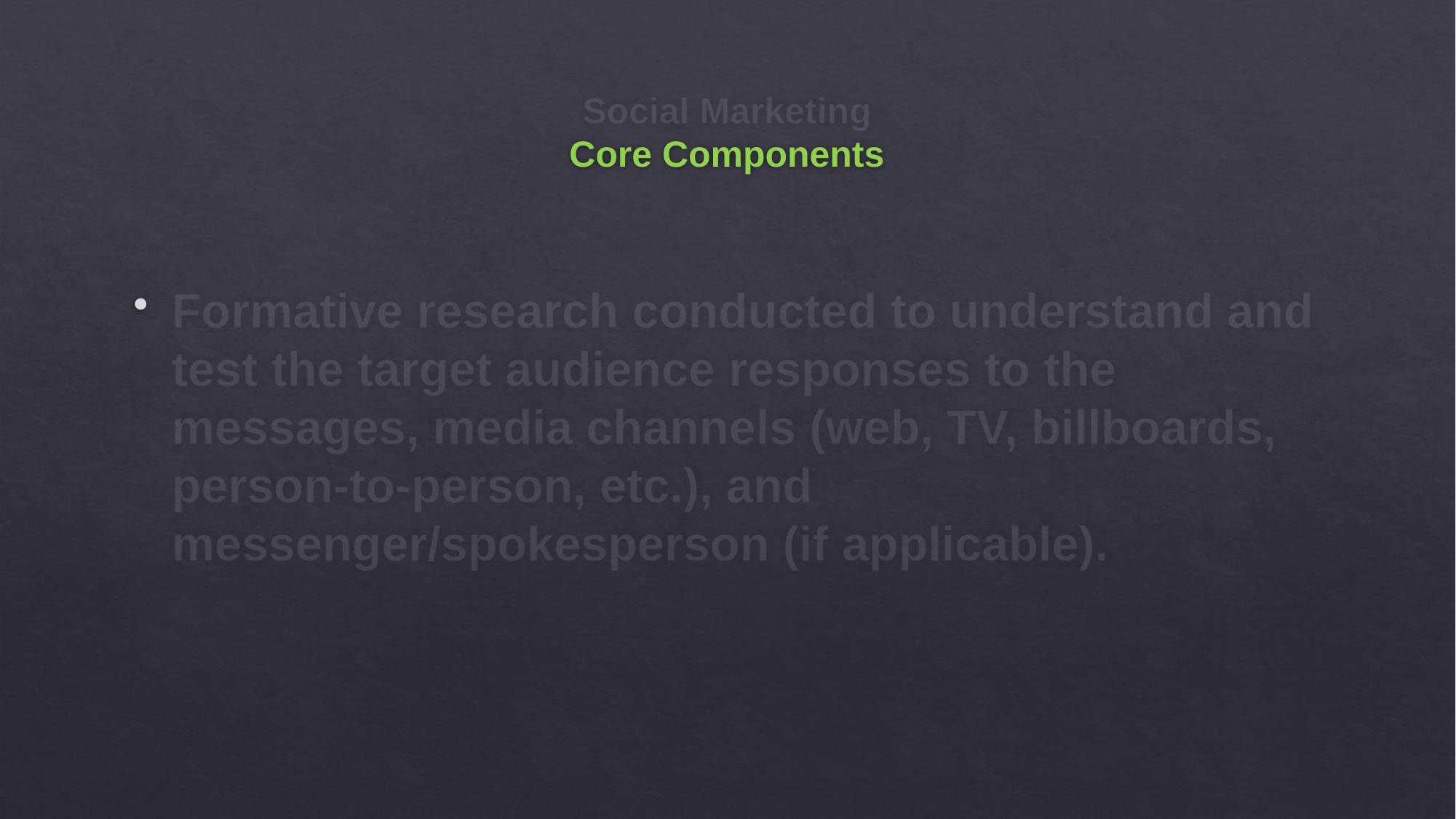

# Social Marketing Core Components
Formative research conducted to understand and test the target audience responses to the messages, media channels (web, TV, billboards, person-to-person, etc.), and messenger/spokesperson (if applicable).